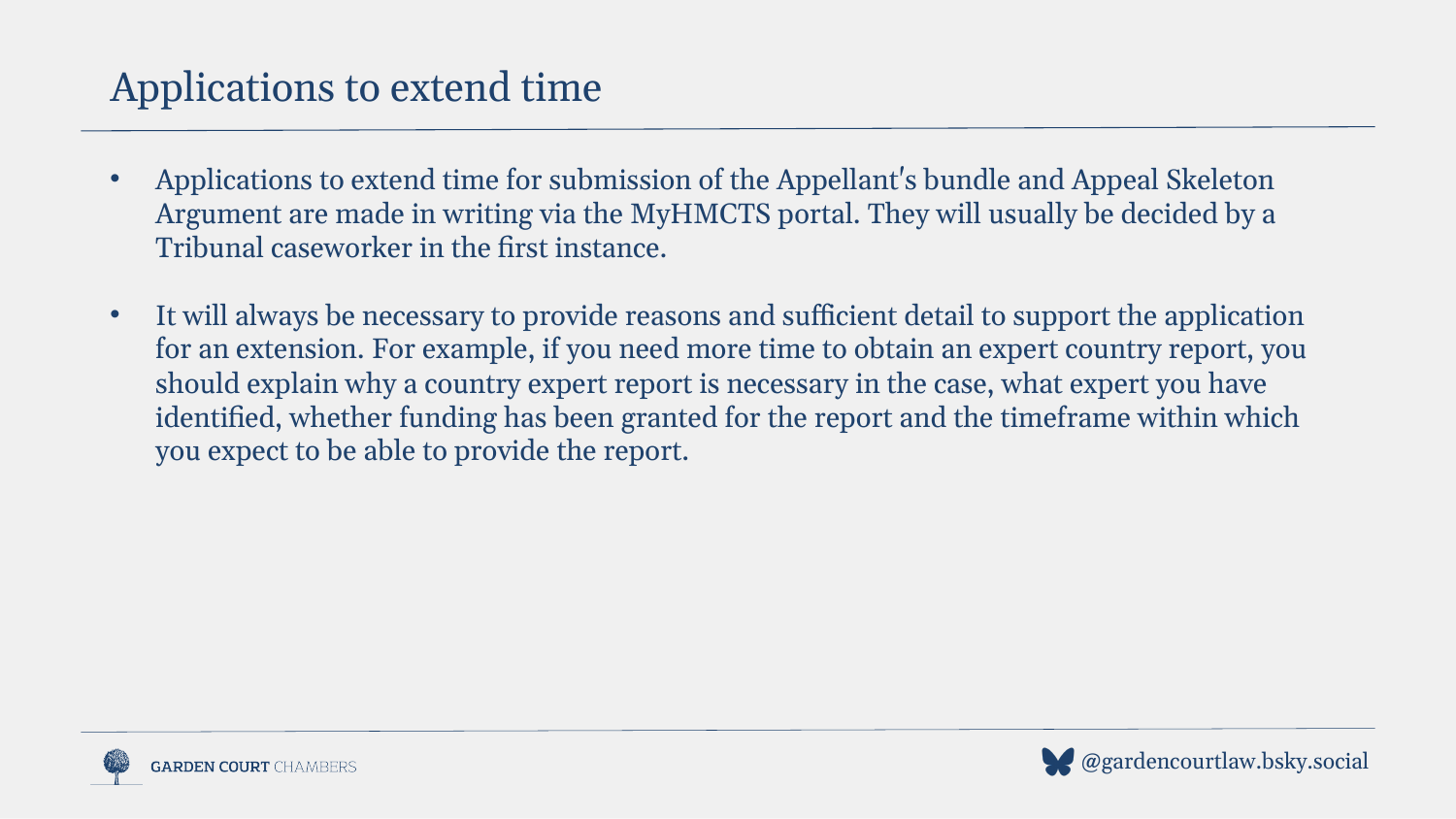

Applications to extend time
Applications to extend time for submission of the Appellant's bundle and Appeal Skeleton Argument are made in writing via the MyHMCTS portal. They will usually be decided by a Tribunal caseworker in the first instance.

It will always be necessary to provide reasons and sufficient detail to support the application for an extension. For example, if you need more time to obtain an expert country report, you should explain why a country expert report is necessary in the case, what expert you have identified, whether funding has been granted for the report and the timeframe within which you expect to be able to provide the report.